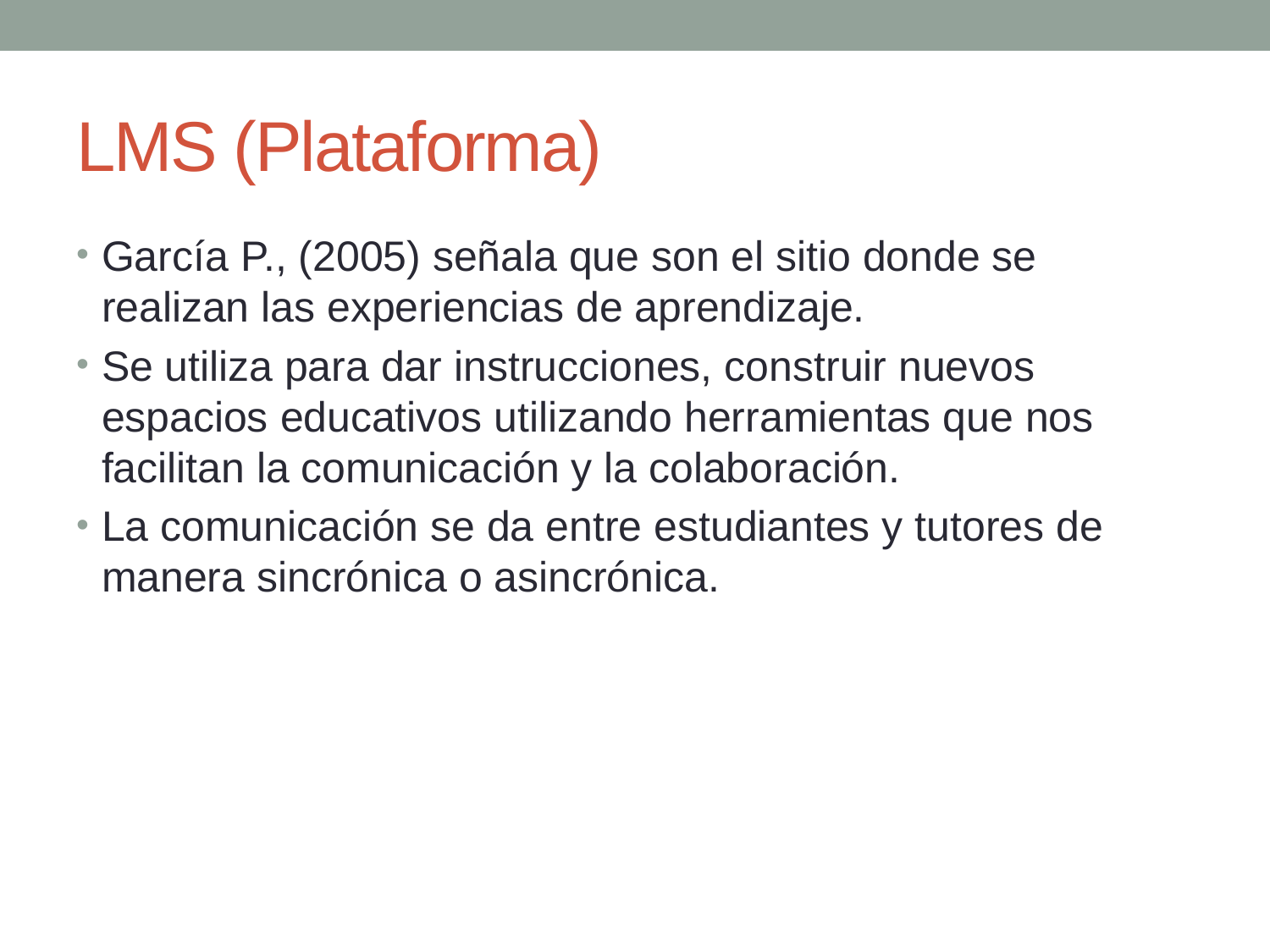

# LMS (Plataforma)
García P., (2005) señala que son el sitio donde se realizan las experiencias de aprendizaje.
Se utiliza para dar instrucciones, construir nuevos espacios educativos utilizando herramientas que nos facilitan la comunicación y la colaboración.
La comunicación se da entre estudiantes y tutores de manera sincrónica o asincrónica.